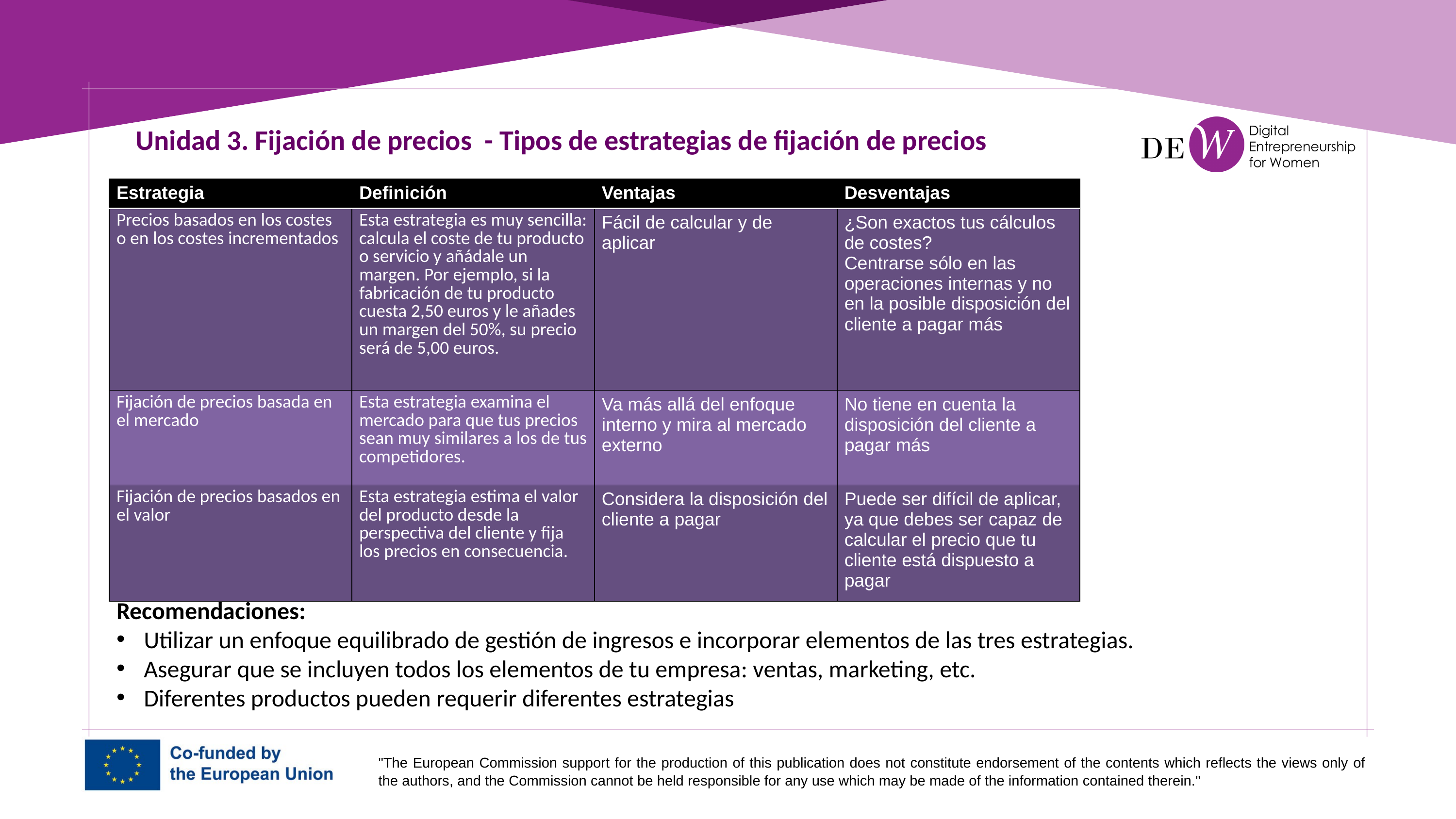

Unidad 3. Fijación de precios  - Tipos de estrategias de fijación de precios
| Estrategia | Definición | Ventajas | Desventajas |
| --- | --- | --- | --- |
| Precios basados en los costes o en los costes incrementados | Esta estrategia es muy sencilla: calcula el coste de tu producto o servicio y añádale un margen. Por ejemplo, si la fabricación de tu producto cuesta 2,50 euros y le añades un margen del 50%, su precio será de 5,00 euros. | Fácil de calcular y de aplicar | ¿Son exactos tus cálculos de costes? Centrarse sólo en las operaciones internas y no en la posible disposición del cliente a pagar más |
| Fijación de precios basada en el mercado | Esta estrategia examina el mercado para que tus precios sean muy similares a los de tus competidores. | Va más allá del enfoque interno y mira al mercado externo | No tiene en cuenta la disposición del cliente a pagar más |
| Fijación de precios basados en el valor | Esta estrategia estima el valor del producto desde la perspectiva del cliente y fija los precios en consecuencia. | Considera la disposición del cliente a pagar | Puede ser difícil de aplicar, ya que debes ser capaz de calcular el precio que tu cliente está dispuesto a pagar |

Recomendaciones:
Utilizar un enfoque equilibrado de gestión de ingresos e incorporar elementos de las tres estrategias.
Asegurar que se incluyen todos los elementos de tu empresa: ventas, marketing, etc.
Diferentes productos pueden requerir diferentes estrategias